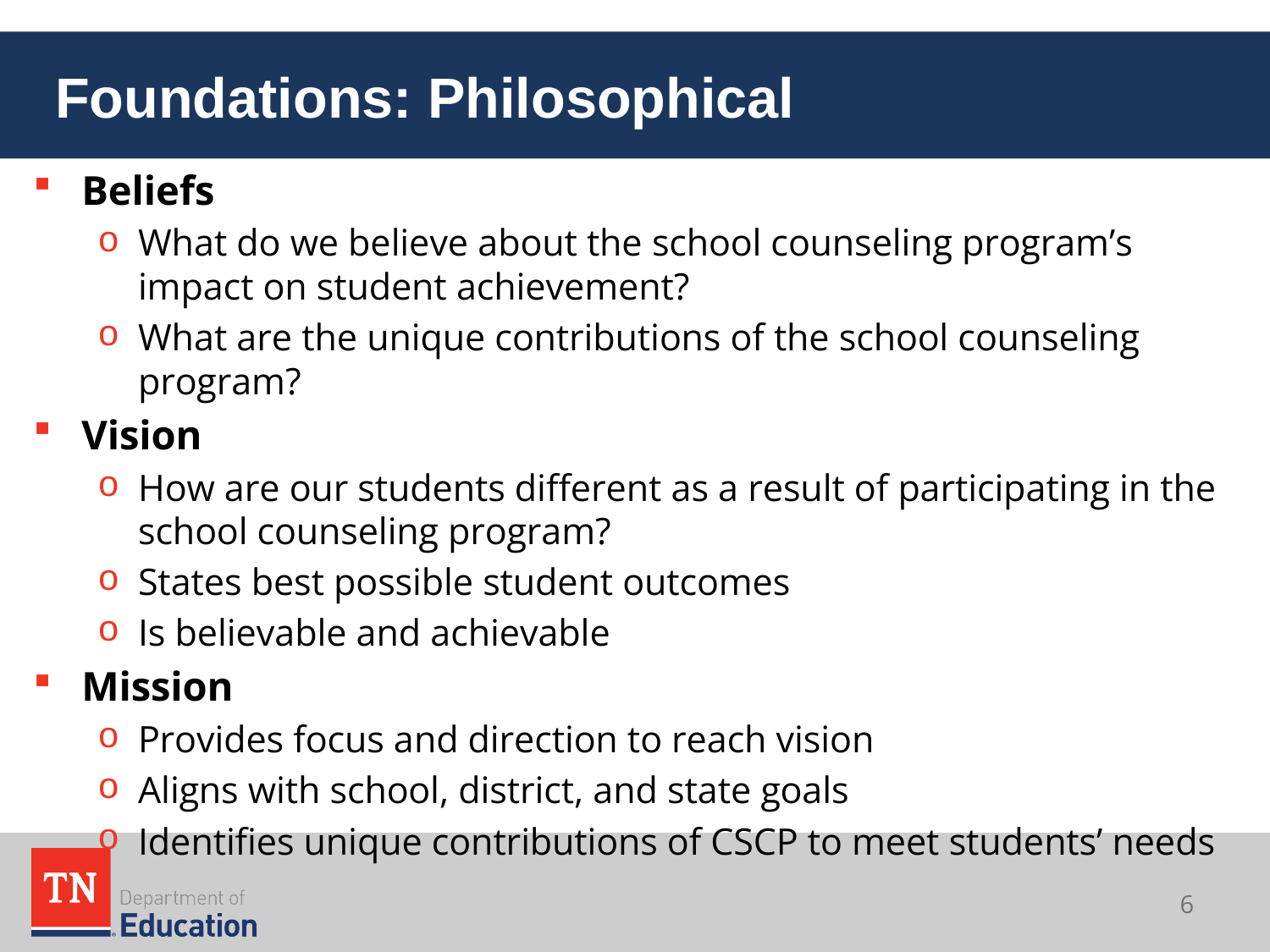

# Foundations: Philosophical
Beliefs
What do we believe about the school counseling program’s impact on student achievement?
What are the unique contributions of the school counseling program?
Vision
How are our students different as a result of participating in the school counseling program?
States best possible student outcomes
Is believable and achievable
Mission
Provides focus and direction to reach vision
Aligns with school, district, and state goals
Identifies unique contributions of CSCP to meet students’ needs
6